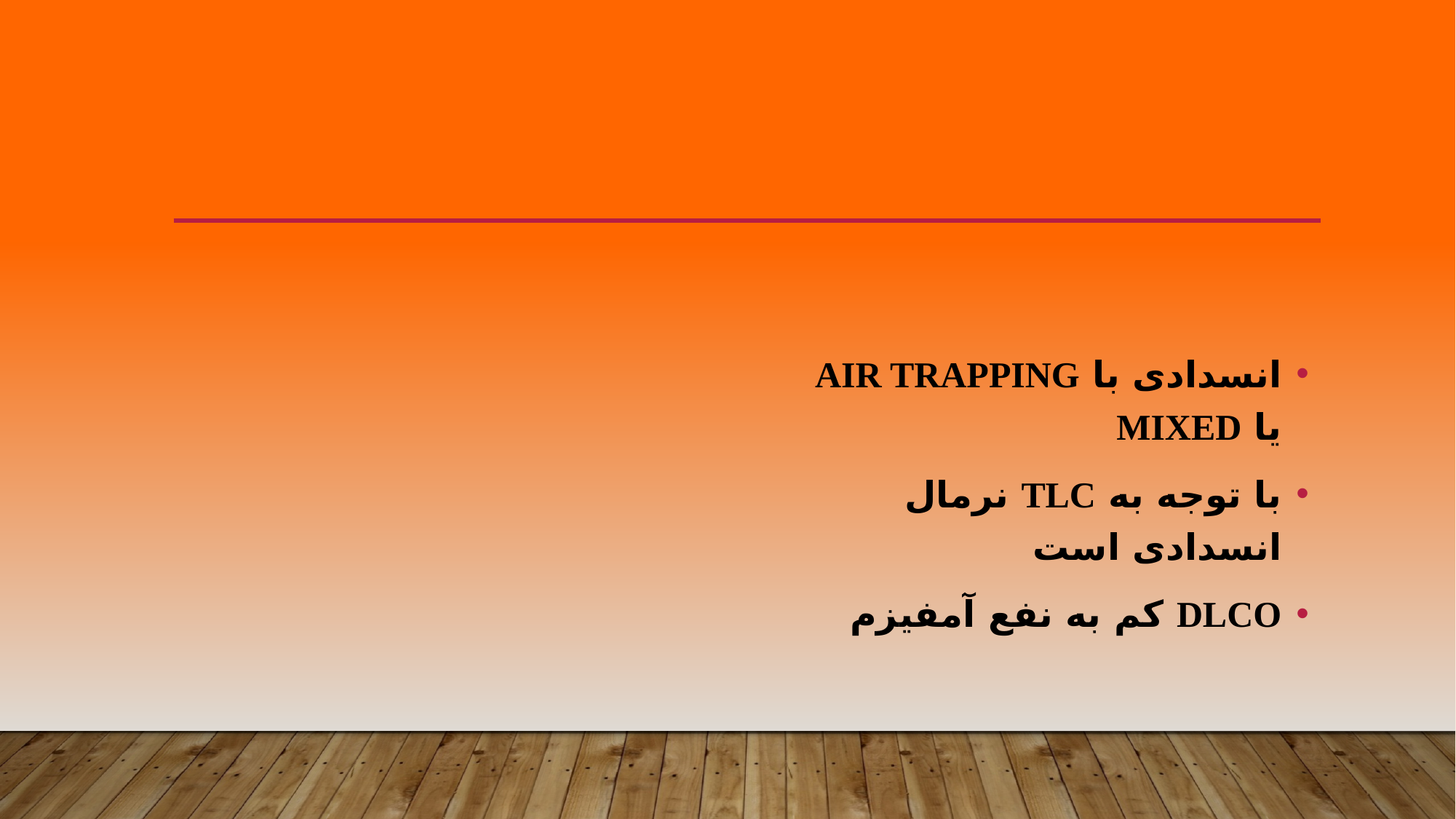

#

انسدادی با AIR TRAPPING یا MIXED
با توجه به TLC نرمال انسدادی است
DLCO کم به نفع آمفیزم